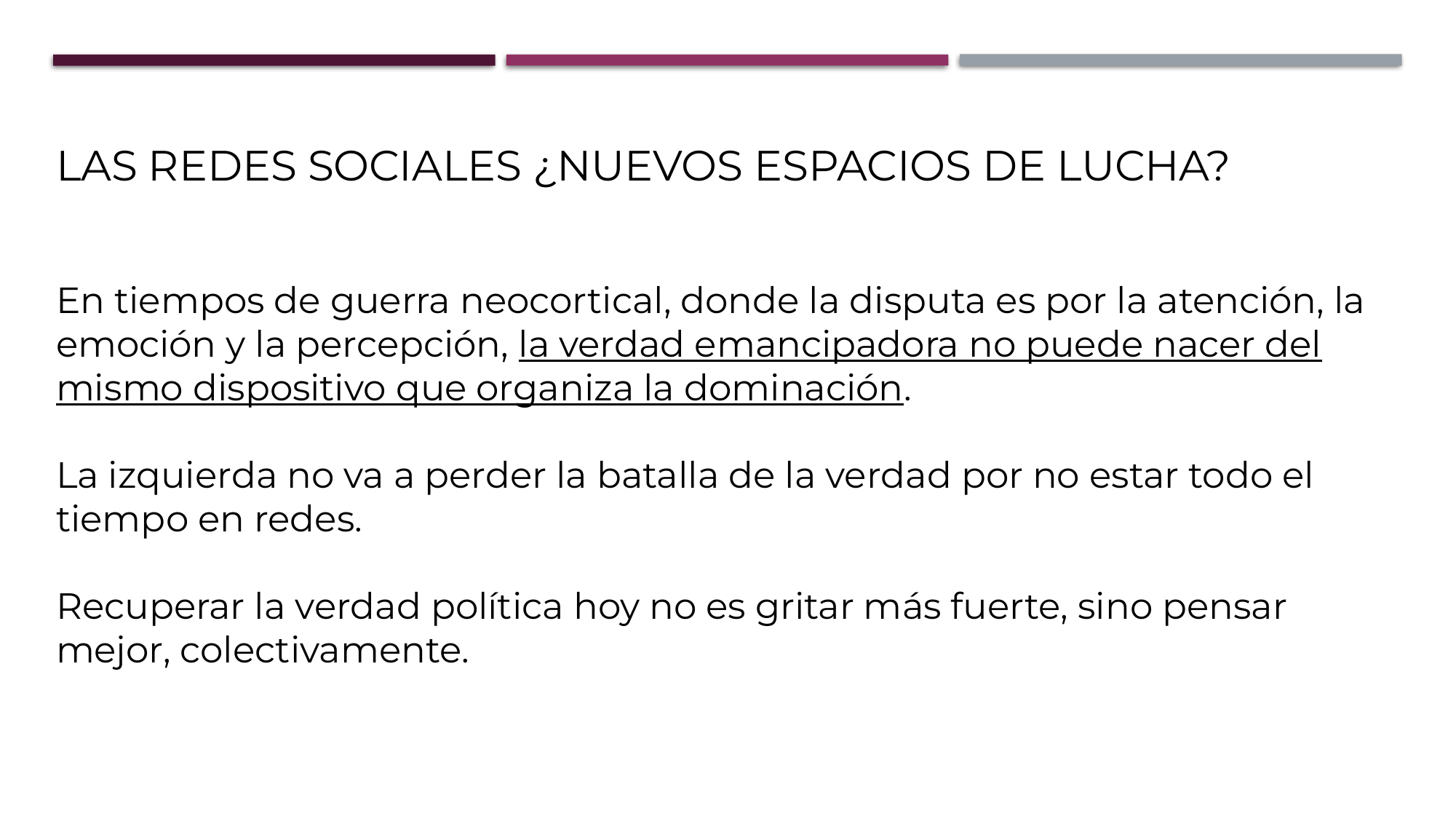

LAS REDES SOCIALES ¿NUEVOS ESPACIOS DE LUCHA?

En tiempos de guerra neocortical, donde la disputa es por la atención, la emoción y la percepción, la verdad emancipadora no puede nacer del mismo dispositivo que organiza la dominación.

La izquierda no va a perder la batalla de la verdad por no estar todo el tiempo en redes.

Recuperar la verdad política hoy no es gritar más fuerte, sino pensar mejor, colectivamente.